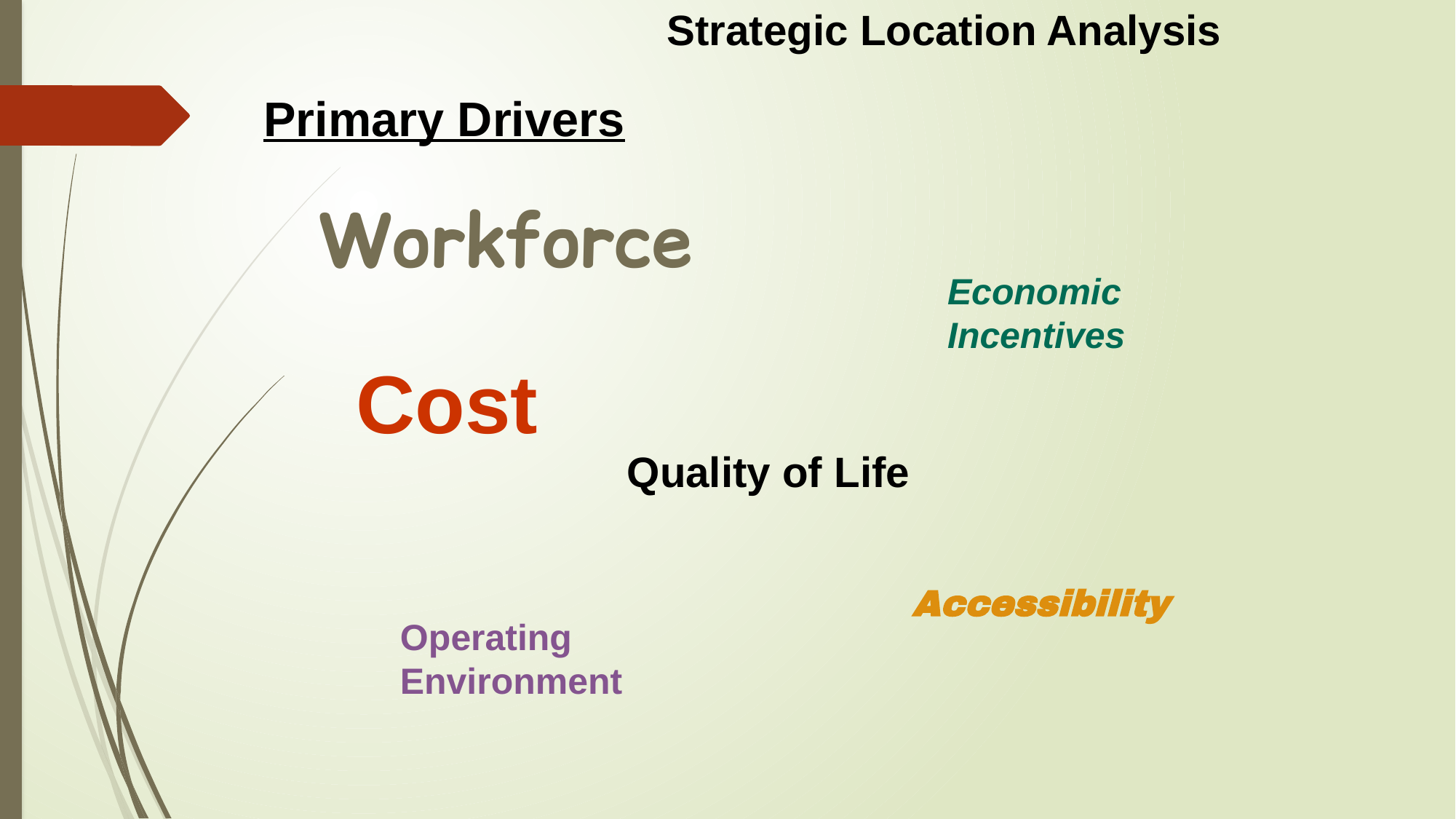

Strategic Location Analysis

Primary Drivers
Workforce
Economic Incentives
Cost
Quality of Life
Accessibility
Operating Environment